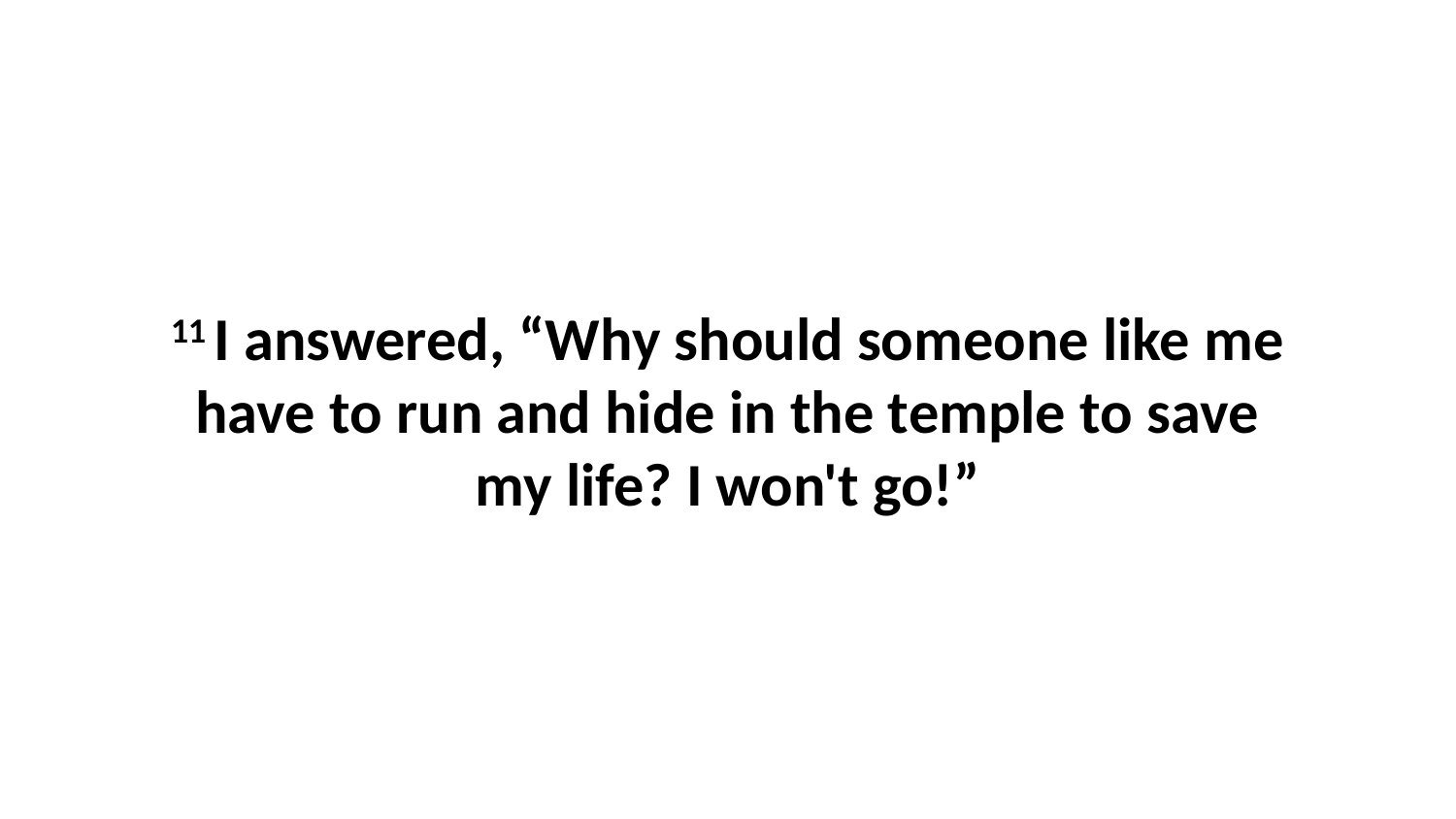

11 I answered, “Why should someone like me have to run and hide in the temple to save my life? I won't go!”